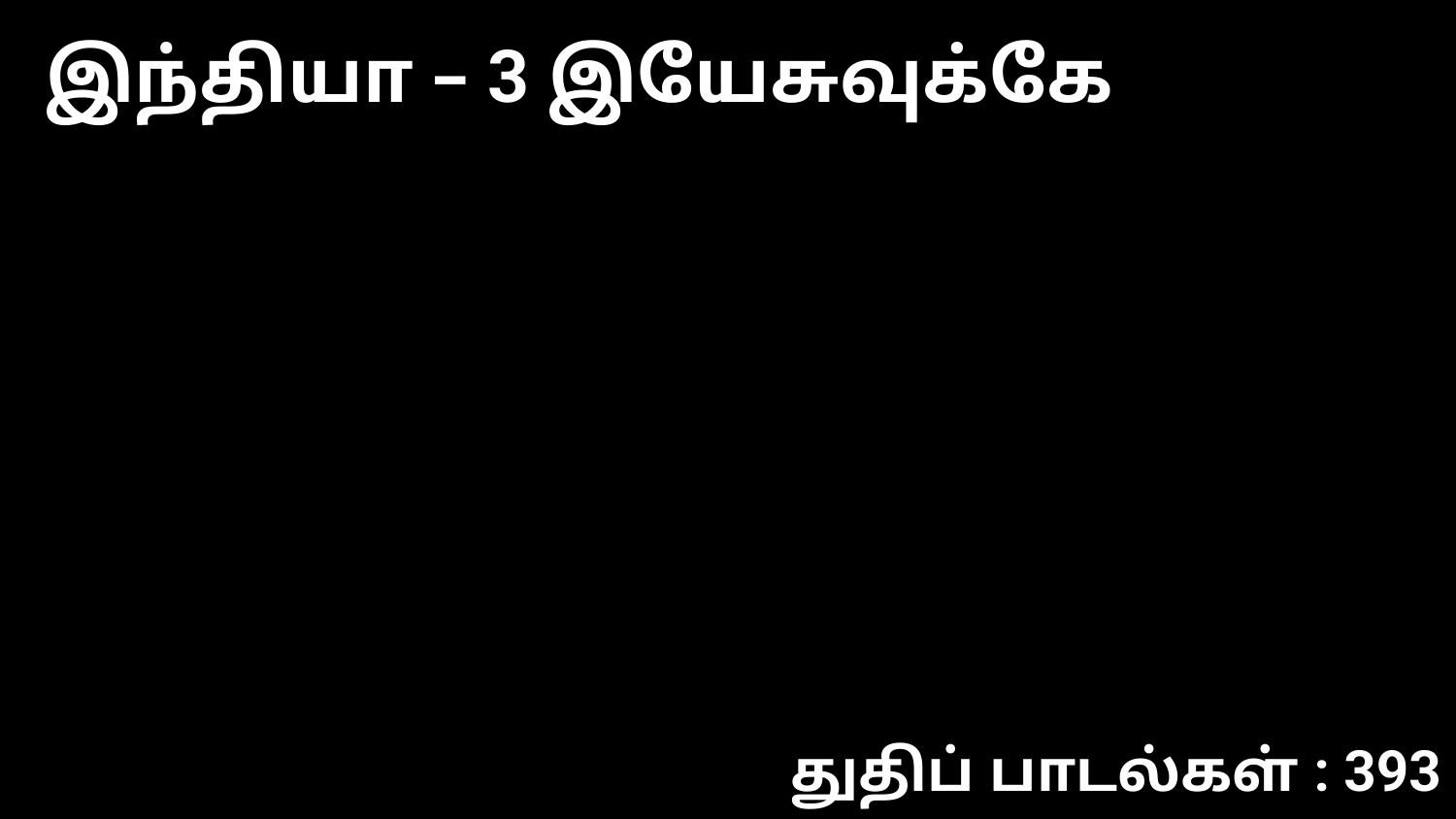

இந்தியா – 3 இயேசுவுக்கே
துதிப் பாடல்கள் : 393